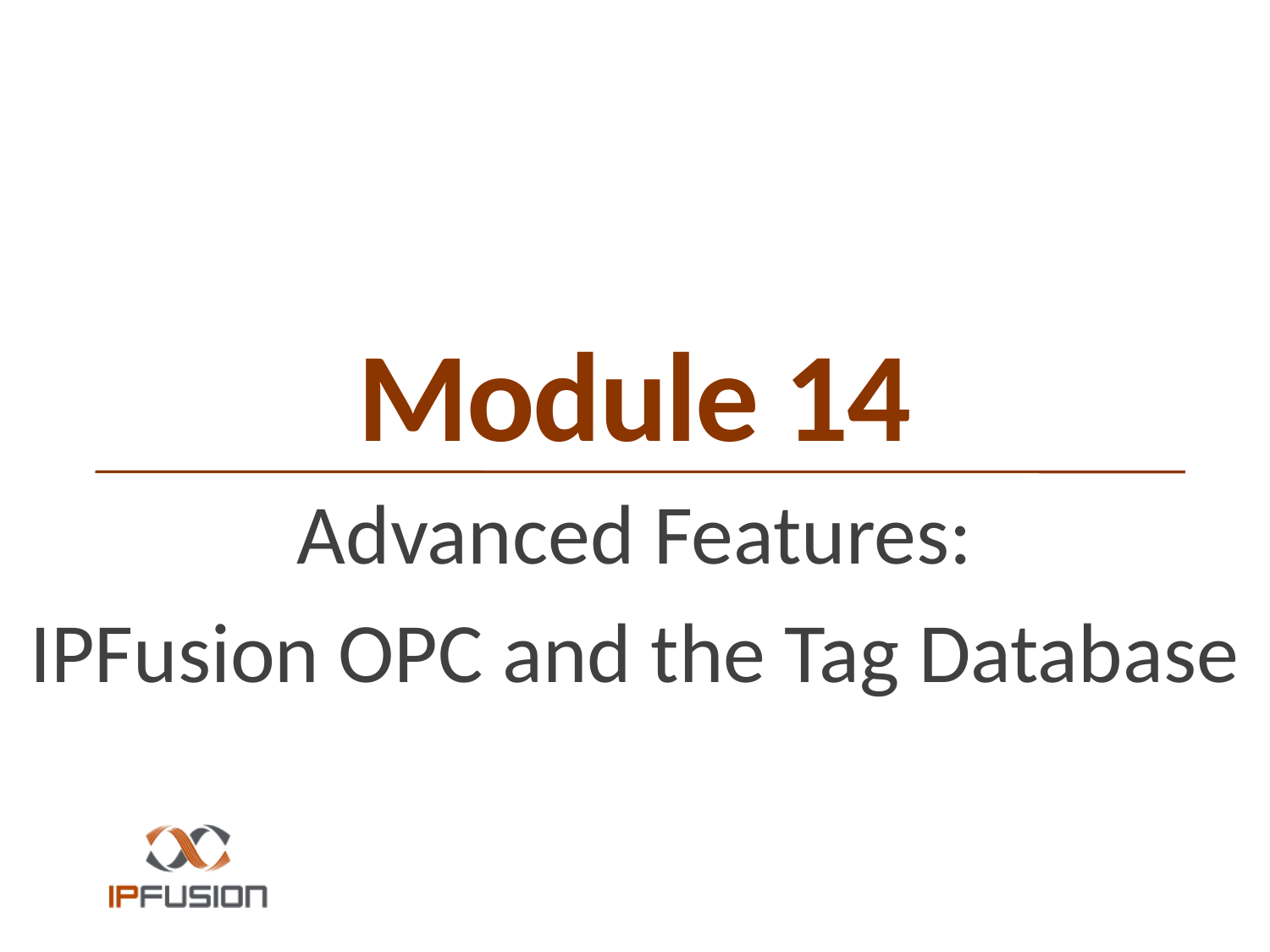

# Module 14
Advanced Features:
IPFusion OPC and the Tag Database